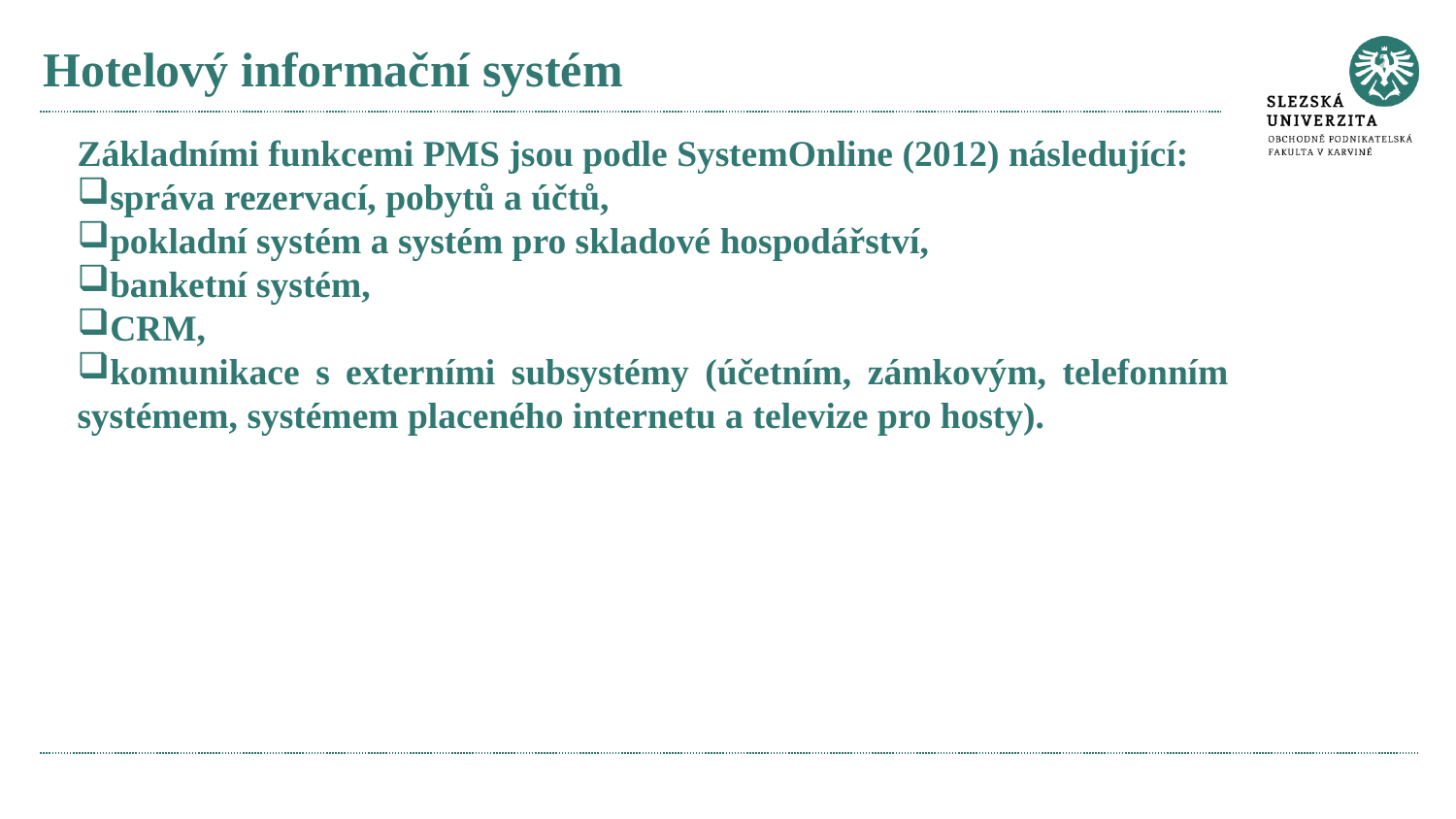

# Hotelový informační systém
Základními funkcemi PMS jsou podle SystemOnline (2012) následující:
správa rezervací, pobytů a účtů,
pokladní systém a systém pro skladové hospodářství,
banketní systém,
CRM,
komunikace s externími subsystémy (účetním, zámkovým, telefonním systémem, systémem placeného internetu a televize pro hosty).